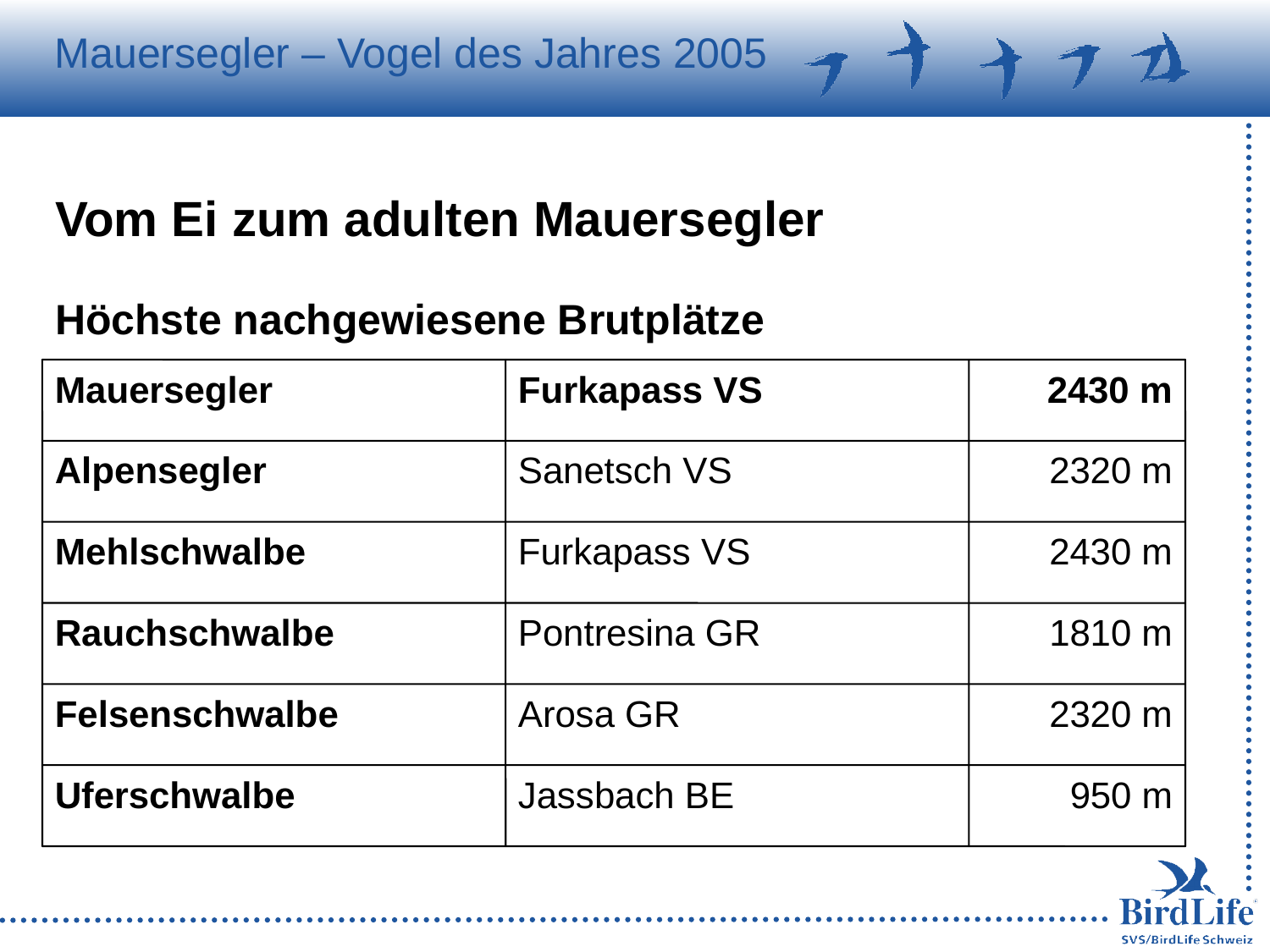

# Vom Ei zum adulten Mauersegler
Höchste nachgewiesene Brutplätze
Mauersegler

Furkapass VS

2430 m

Alpensegler

Sanetsch VS
2320 m
Mehlschwalbe

Furkapass VS
2430 m
Rauchschwalbe

Pontresina GR
1810 m
Felsenschwalbe

Arosa GR
2320 m
Uferschwalbe

Jassbach BE
950 m